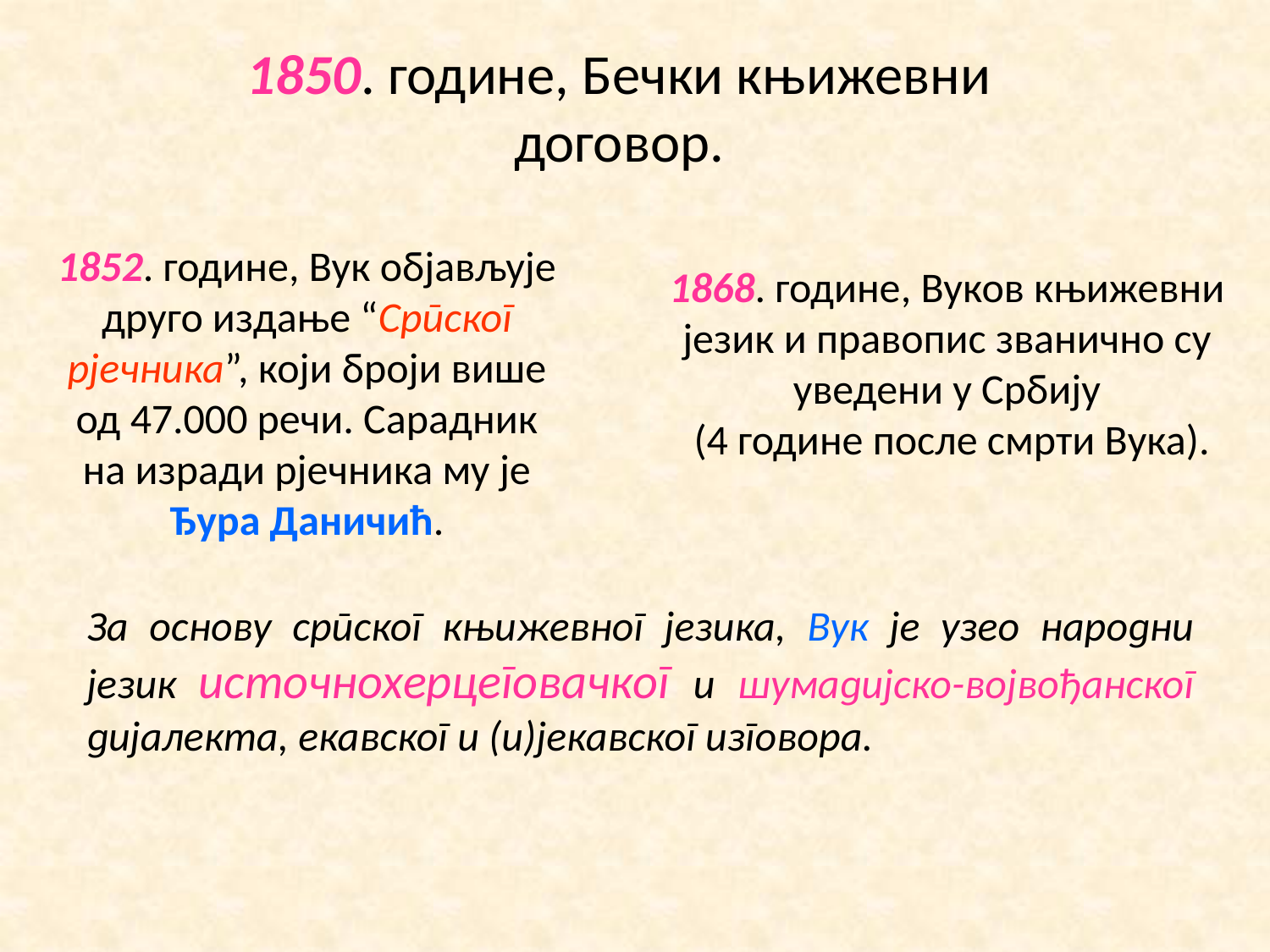

1850. године, Бечки књижевни договор.
1852. године, Вук објављује друго издање “Српског рјечника”, који броји више од 47.000 речи. Сарадник на изради рјечника му је Ђура Даничић.
1868. године, Вуков књижевни језик и правопис званично су уведени у Србију
 (4 године после смрти Вука).
За основу српског књижевног језика, Вук је узео народни језик источнохерцеговачког и шумадијско-војвођанског дијалекта, екавског и (и)јекавског изговора.